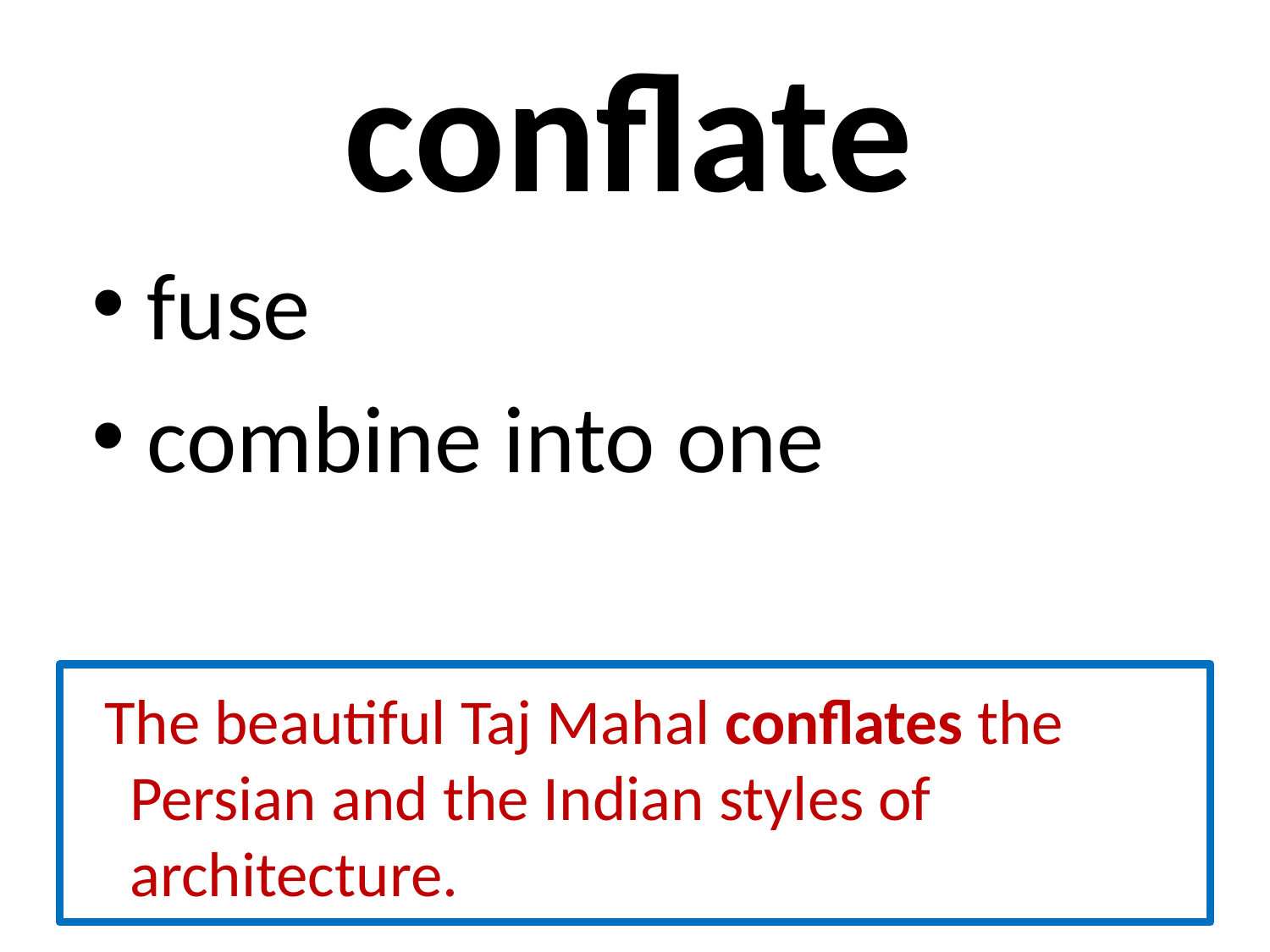

# conflate
 fuse
 combine into one
  The beautiful Taj Mahal conflates the Persian and the Indian styles of architecture.